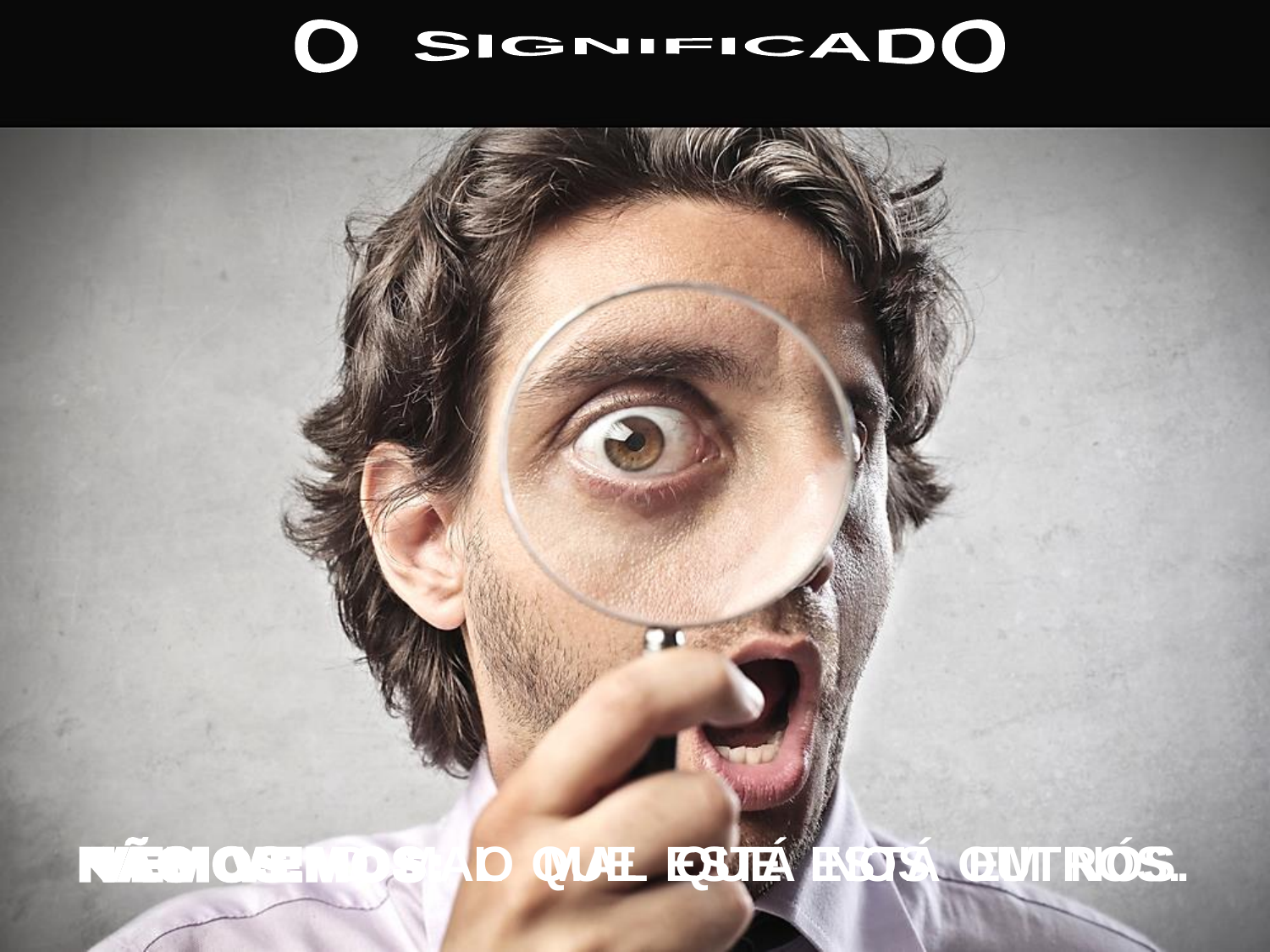

O  SIGNIFICADO
NÃO  VEMOS:  O  MAL  QUE  ESTÁ  EM  NÓS.
VEMOS:  O  MAL  QUE  ESTÁ  NOS  OUTROS.